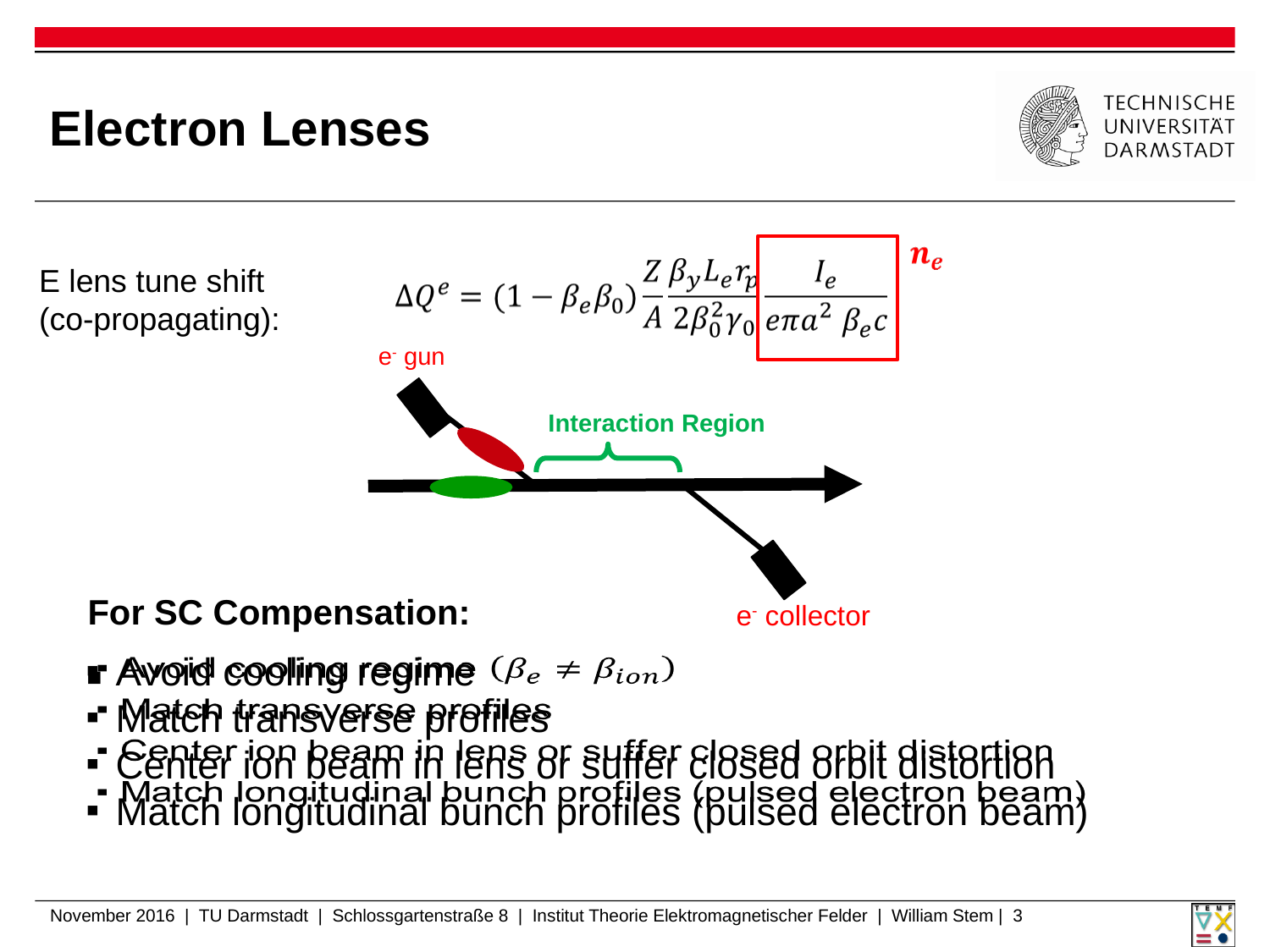

Electron Lenses

E lens tune shift (co-propagating):
e- gun

Interaction Region

For SC Compensation:
e- collector
Avoid cooling regime
Match transverse profiles
Center ion beam in lens or suffer closed orbit distortion
Match longitudinal bunch profiles (pulsed electron beam)